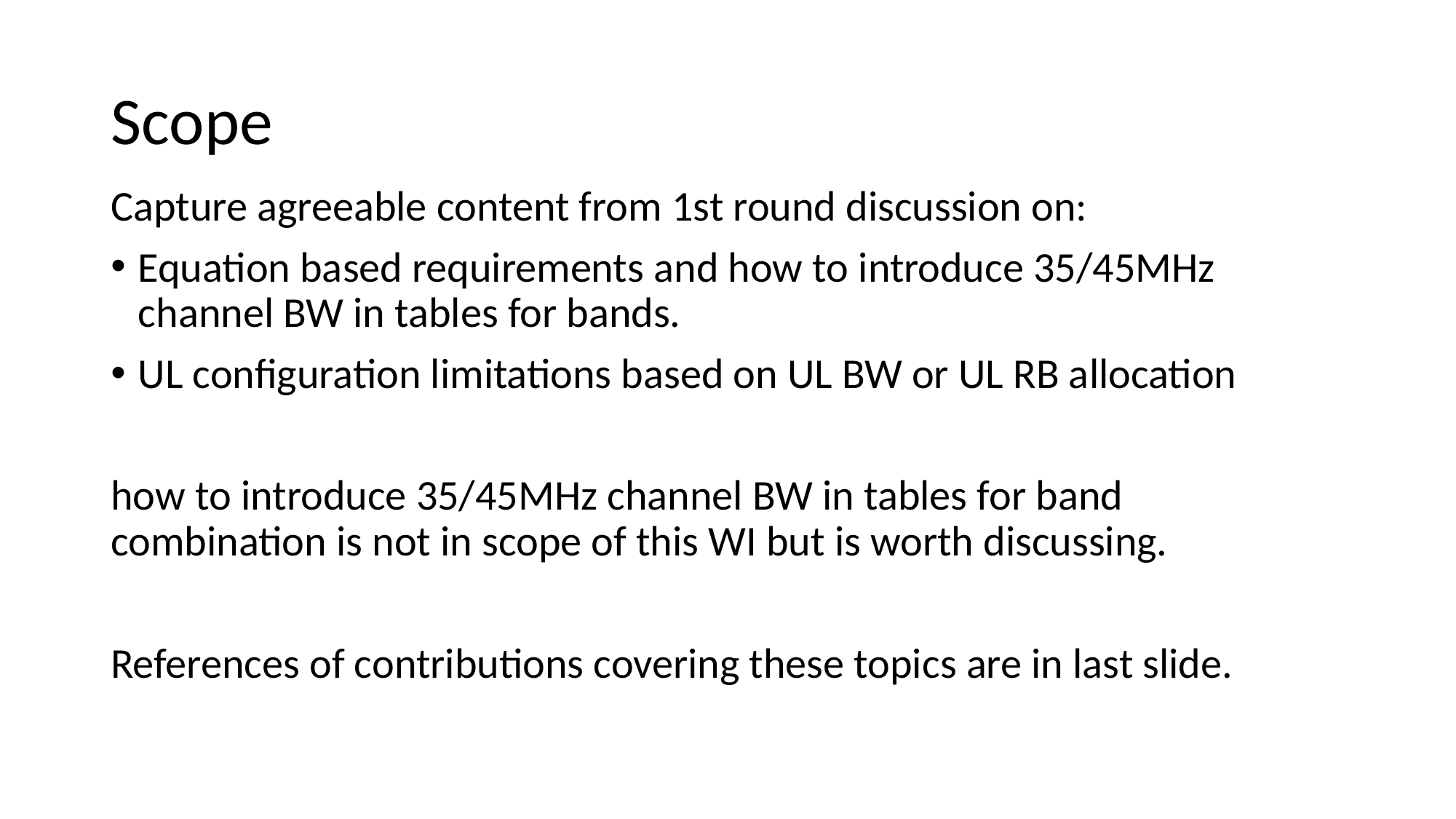

# Scope
Capture agreeable content from 1st round discussion on:
Equation based requirements and how to introduce 35/45MHz channel BW in tables for bands.
UL configuration limitations based on UL BW or UL RB allocation

how to introduce 35/45MHz channel BW in tables for band combination is not in scope of this WI but is worth discussing.

References of contributions covering these topics are in last slide.